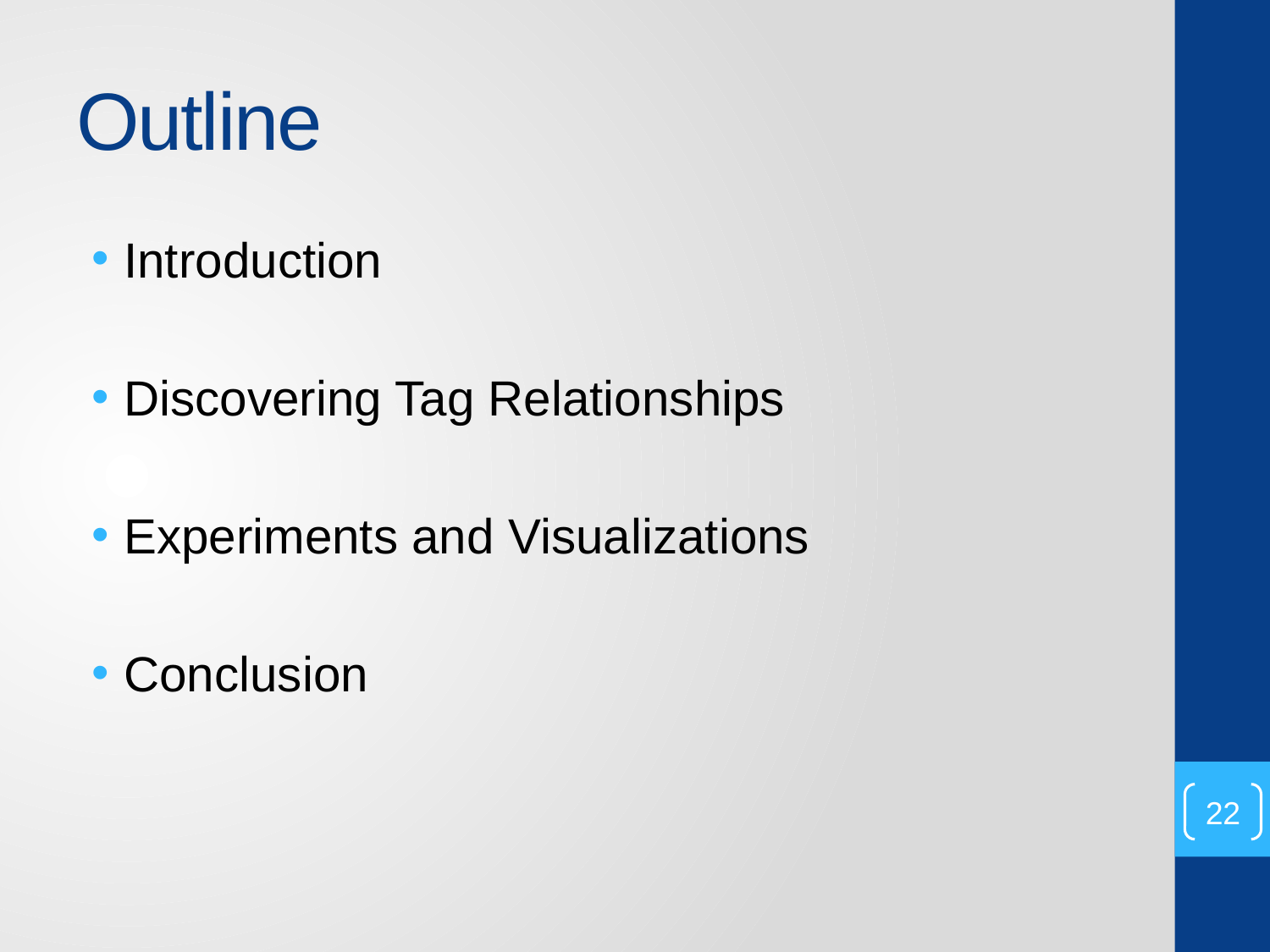

# Outline
Introduction

Discovering Tag Relationships

Experiments and Visualizations

Conclusion
22